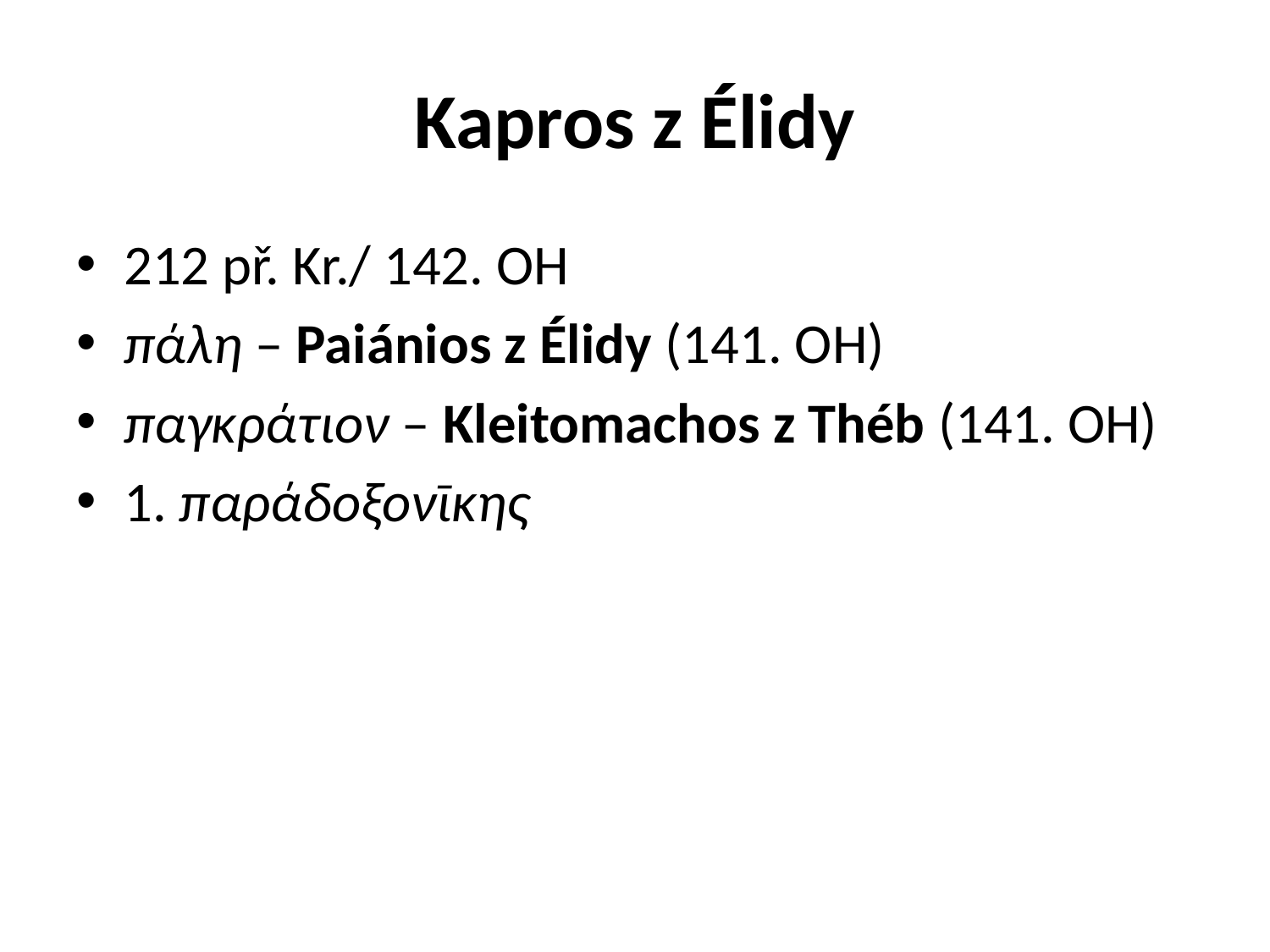

# Kapros z Élidy
212 př. Kr./ 142. OH
πάλη – Paiánios z Élidy (141. OH)
παγκράτιον – Kleitomachos z Théb (141. OH)
1. παράδοξονῑκης